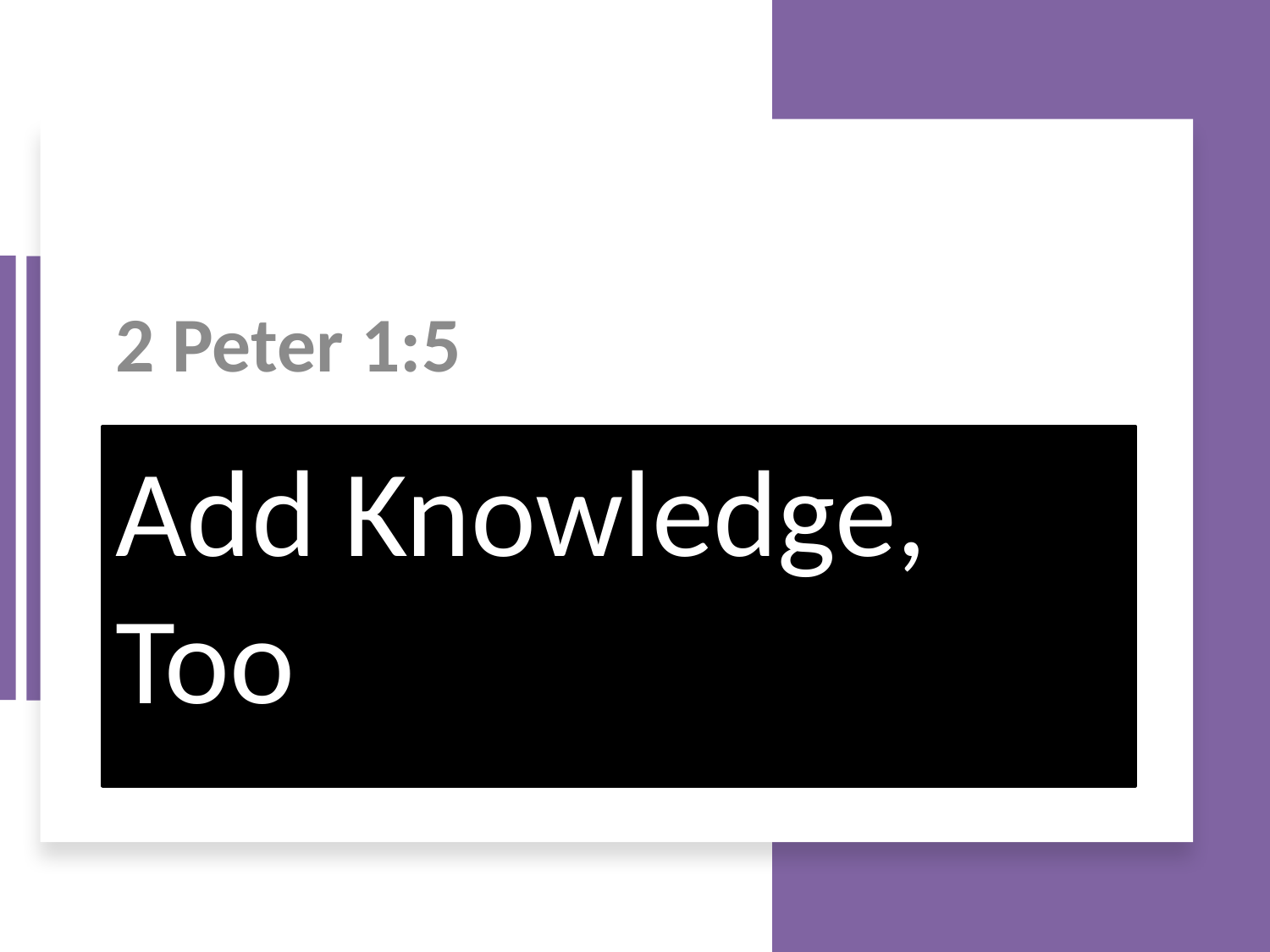

2 Peter 1:5

# Add Knowledge, Too